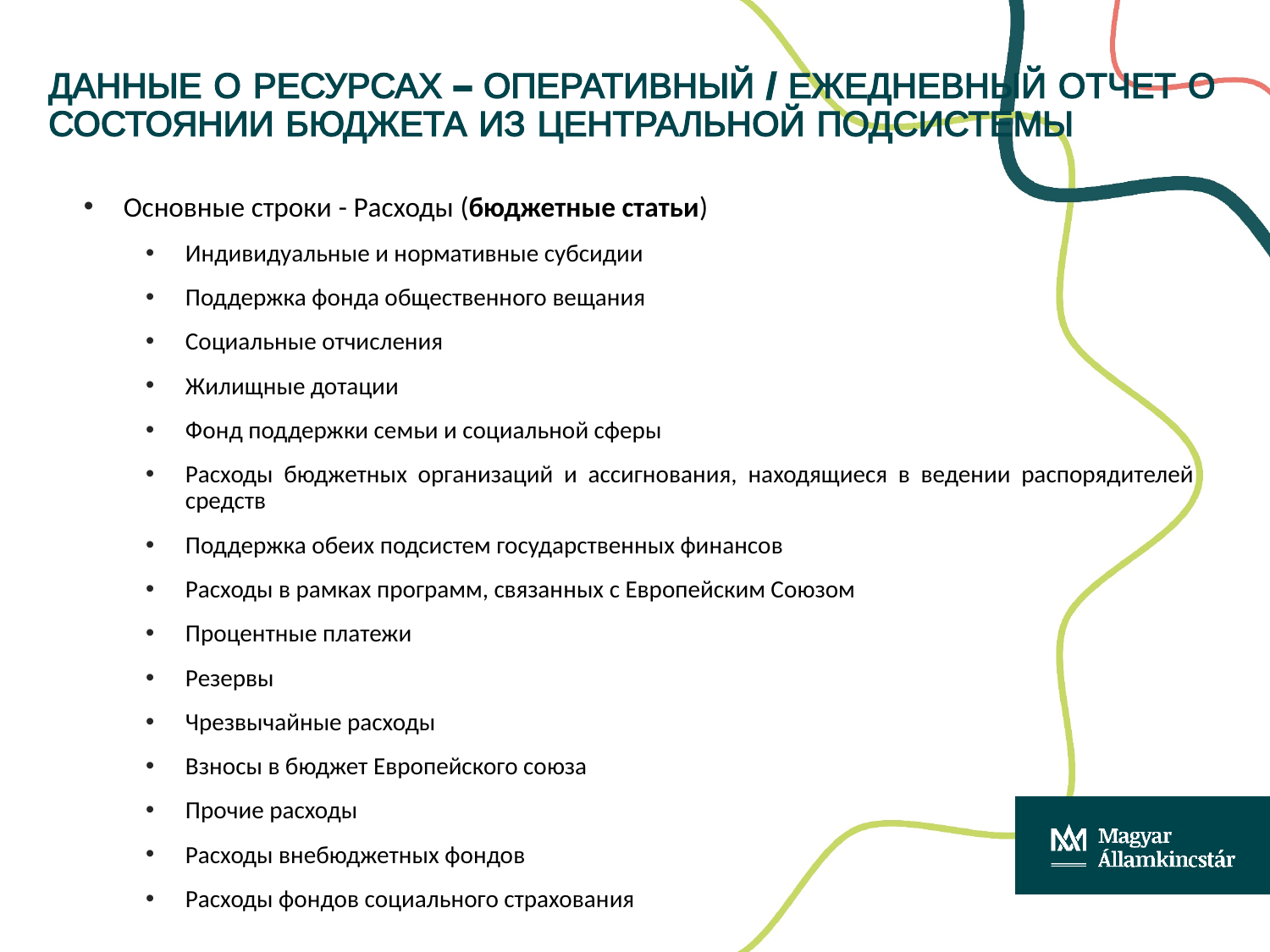

# ДАННЫЕ О РЕСУРСАХ – ОПЕРАТИВНЫЙ / ЕЖЕДНЕВНЫЙ ОТЧЕТ О состоянии БЮДЖЕТа из ЦЕНТРАЛЬНОЙ ПОДСИСТЕМЫ
Основные строки - Расходы (бюджетные статьи)
Индивидуальные и нормативные субсидии
Поддержка фонда общественного вещания
Социальные отчисления
Жилищные дотации
Фонд поддержки семьи и социальной сферы
Расходы бюджетных организаций и ассигнования, находящиеся в ведении распорядителей средств
Поддержка обеих подсистем государственных финансов
Расходы в рамках программ, связанных с Европейским Союзом
Процентные платежи
Резервы
Чрезвычайные расходы
Взносы в бюджет Европейского союза
Прочие расходы
Расходы внебюджетных фондов
Расходы фондов социального страхования